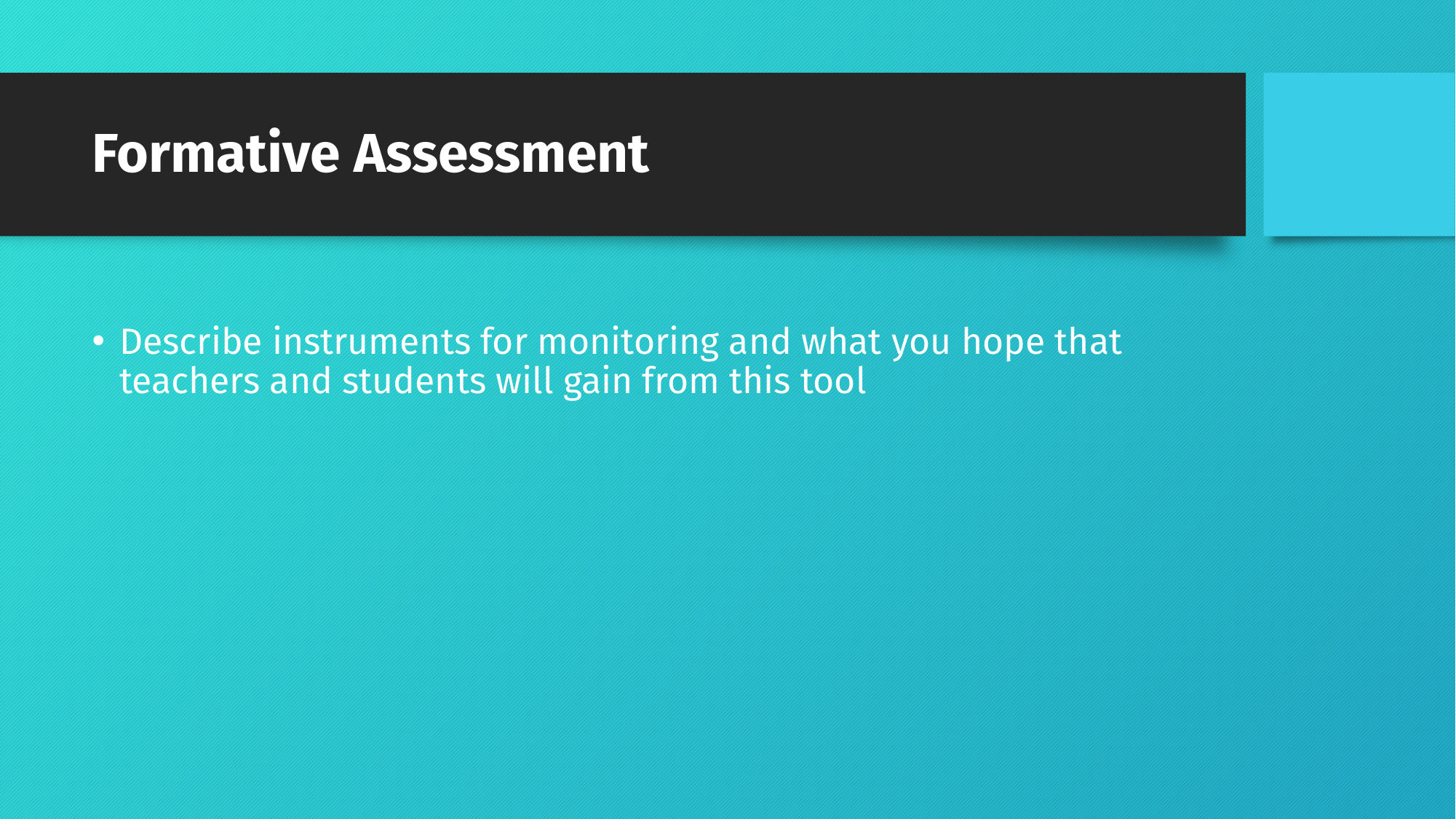

# Formative Assessment

Describe instruments for monitoring and what you hope that teachers and students will gain from this tool